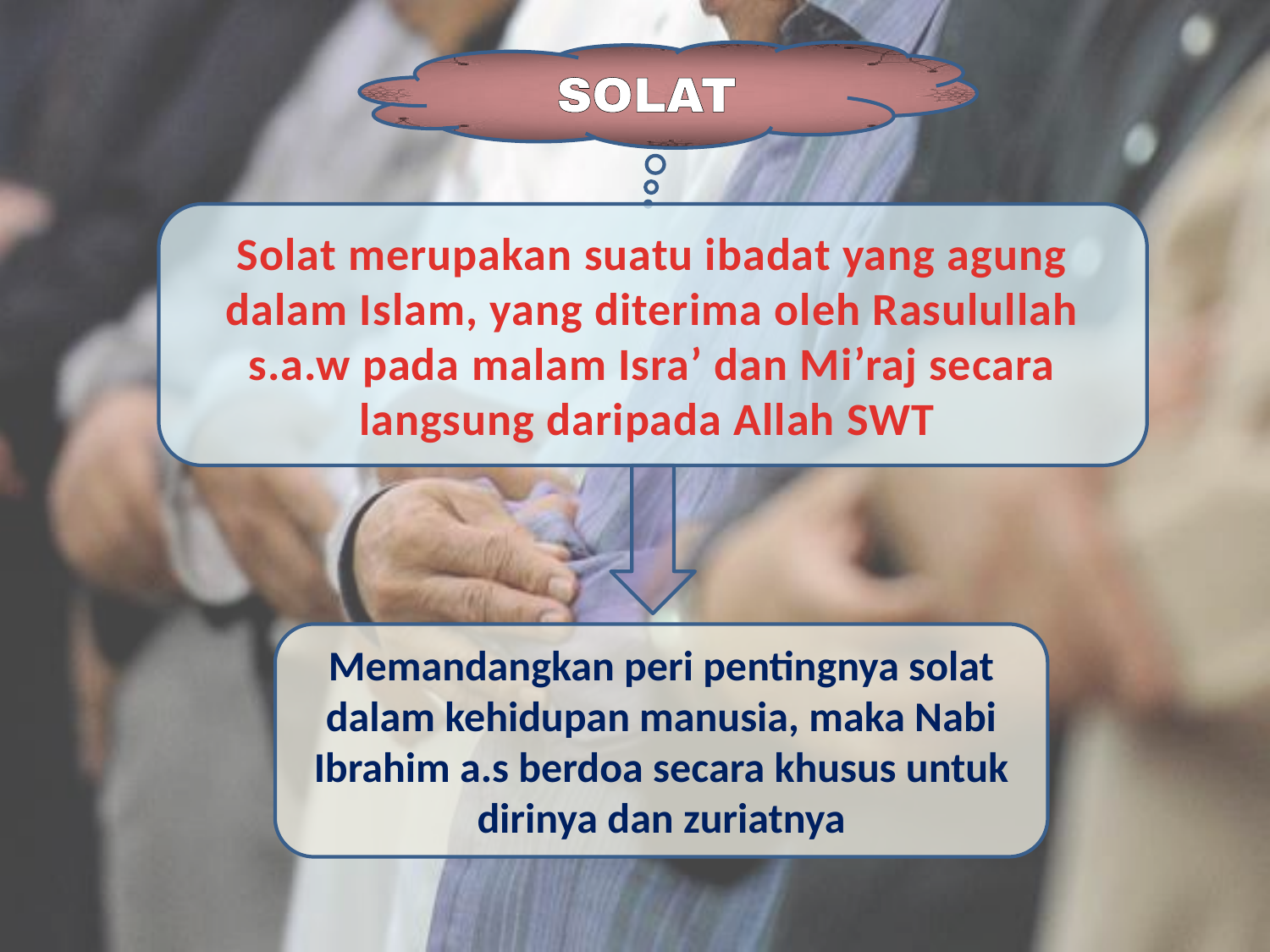

SOLAT
Solat merupakan suatu ibadat yang agung dalam Islam, yang diterima oleh Rasulullah s.a.w pada malam Isra’ dan Mi’raj secara langsung daripada Allah SWT

Memandangkan peri pentingnya solat dalam kehidupan manusia, maka Nabi Ibrahim a.s berdoa secara khusus untuk dirinya dan zuriatnya